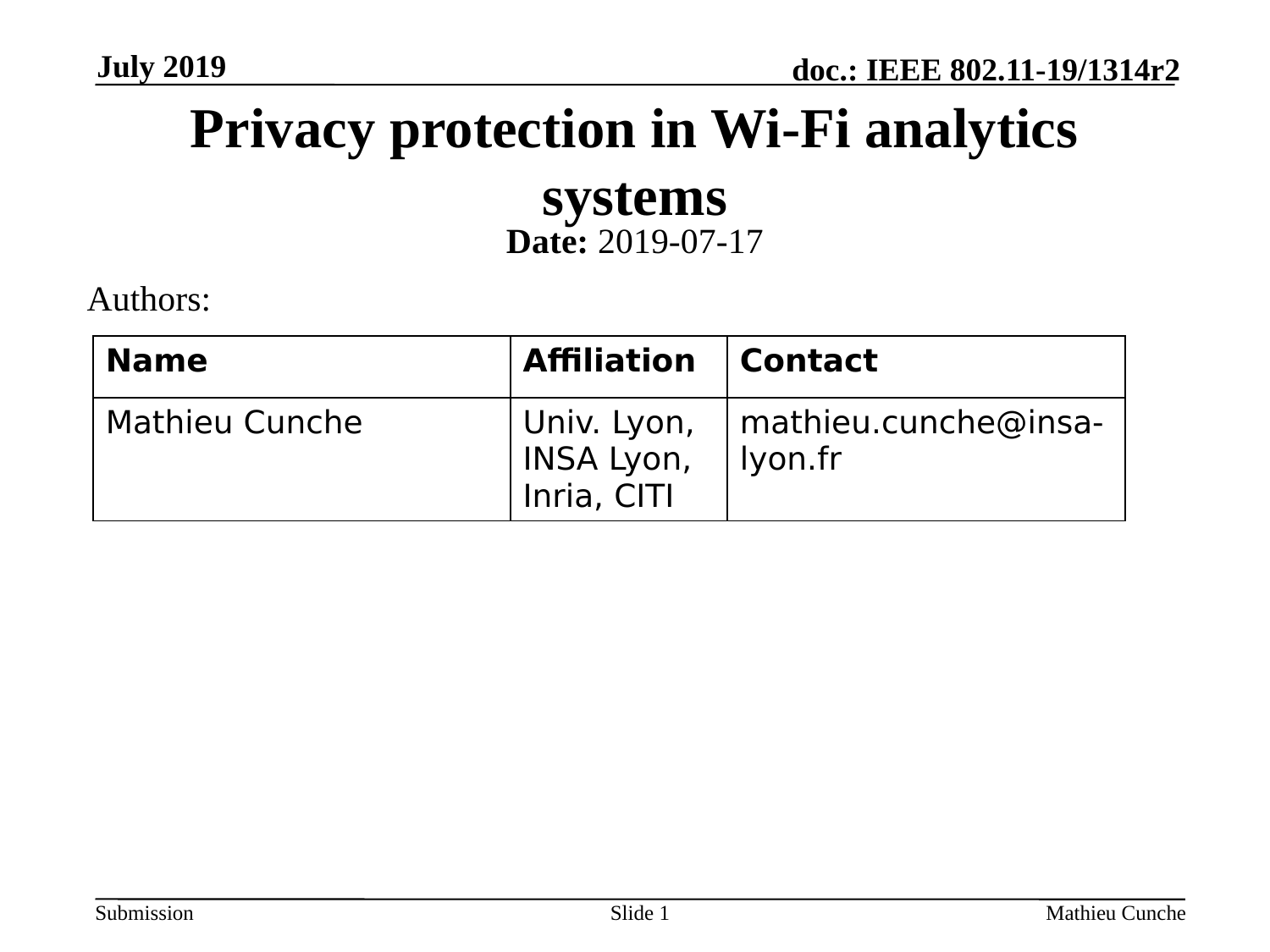

July 2019
Privacy protection in Wi-Fi analytics systems
Date: 2019-07-17
Authors:
| Name | Affiliation | Contact |
| --- | --- | --- |
| Mathieu Cunche | Univ. Lyon, INSA Lyon, Inria, CITI | mathieu.cunche@insa-lyon.fr |
Slide 1
Mathieu Cunche